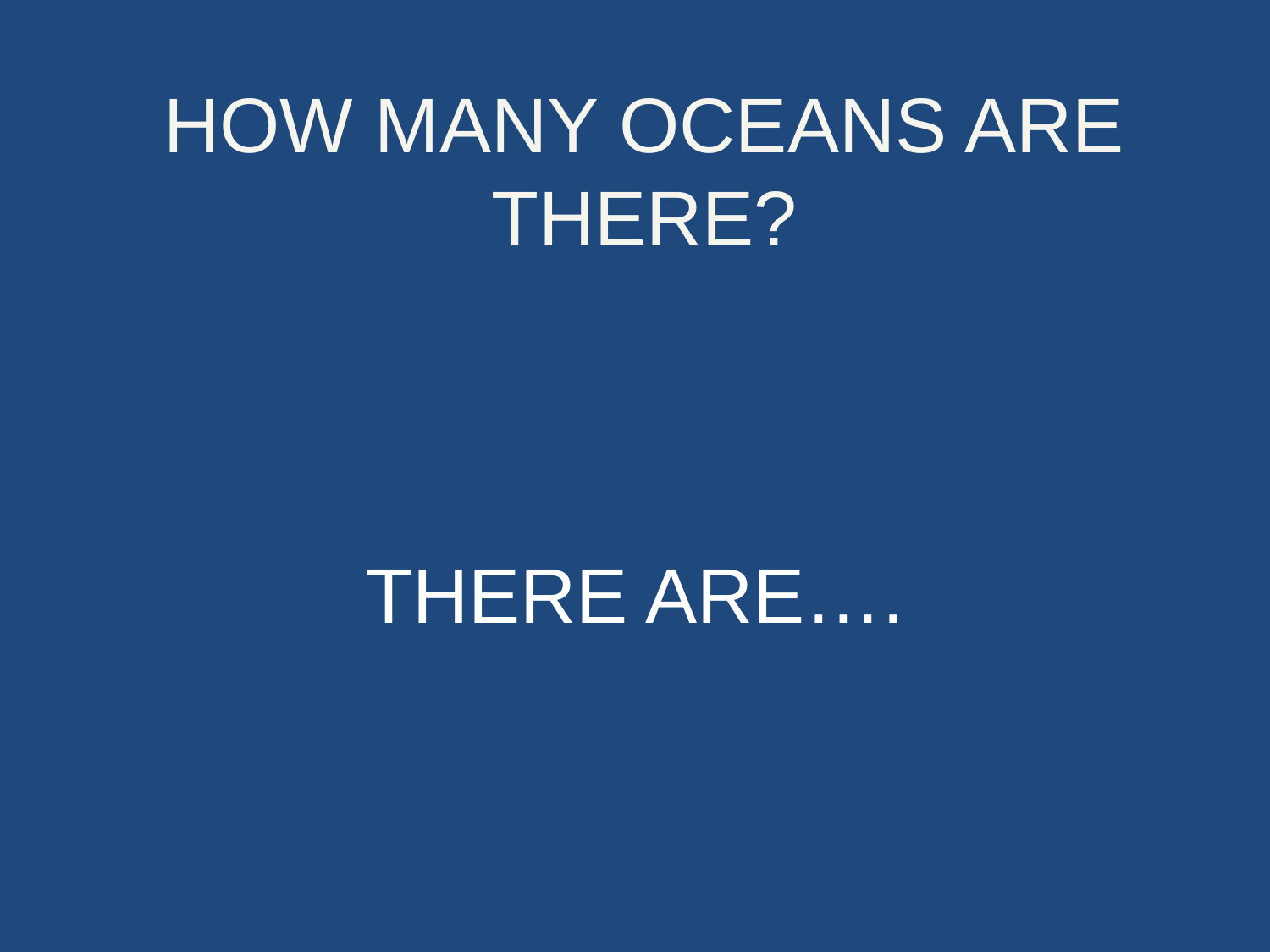

# HOW MANY OCEANS ARE THERE?
THERE ARE….